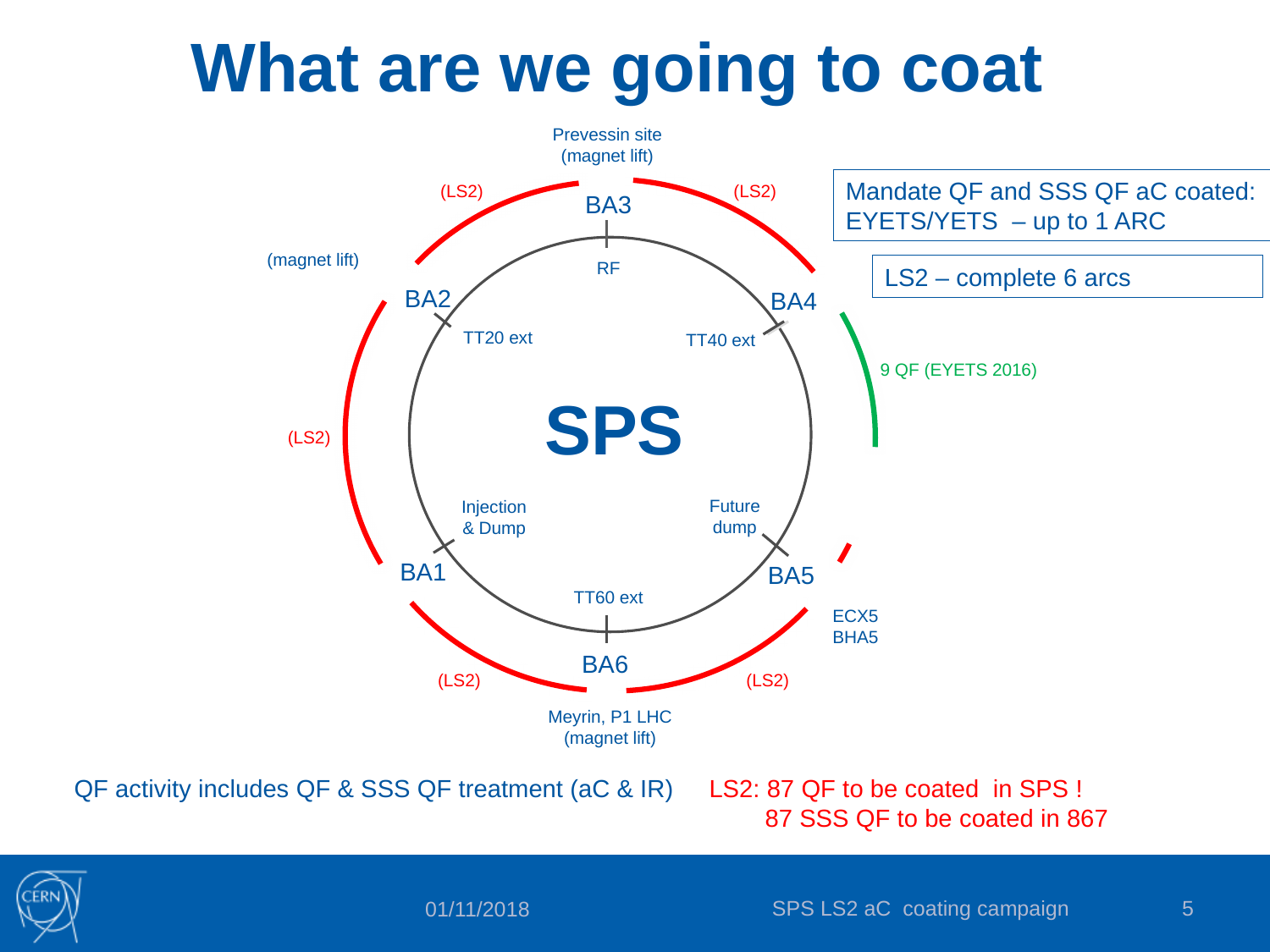

# What are we going to coat
Prevessin site
(magnet lift)
Mandate QF and SSS QF aC coated:
EYETS/YETS  – up to 1 ARC
(LS2)
(LS2)

(LS2)
(LS2)
(LS2)

9 QF (EYETS 2016)
BA3

(magnet lift)
RF
LS2 – complete 6 arcs
BA2
BA4
TT20 ext
TT40 ext
SPS
Future
dump
Injection
& Dump
BA1
BA5
TT60 ext
ECX5
BHA5
BA6
Meyrin, P1 LHC
(magnet lift)
QF activity includes QF & SSS QF treatment (aC & IR)     LS2: 87 QF to be coated  in SPS !
					        87 SSS QF to be coated in 867
SPS LS2 aC  coating campaign
5
01/11/2018